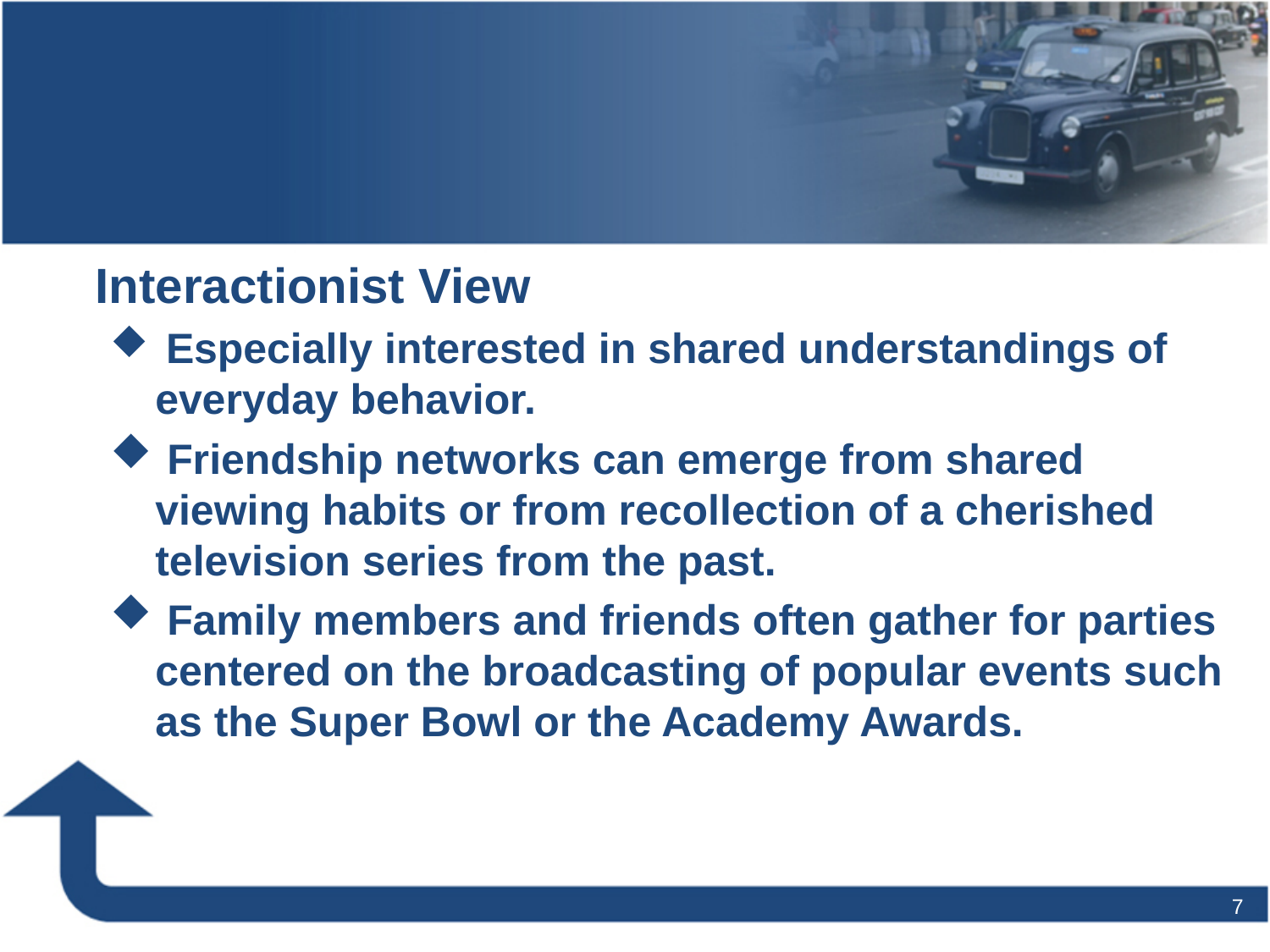

#
Interactionist View
 Especially interested in shared understandings of everyday behavior.
 Friendship networks can emerge from shared viewing habits or from recollection of a cherished television series from the past.
 Family members and friends often gather for parties centered on the broadcasting of popular events such as the Super Bowl or the Academy Awards.
7